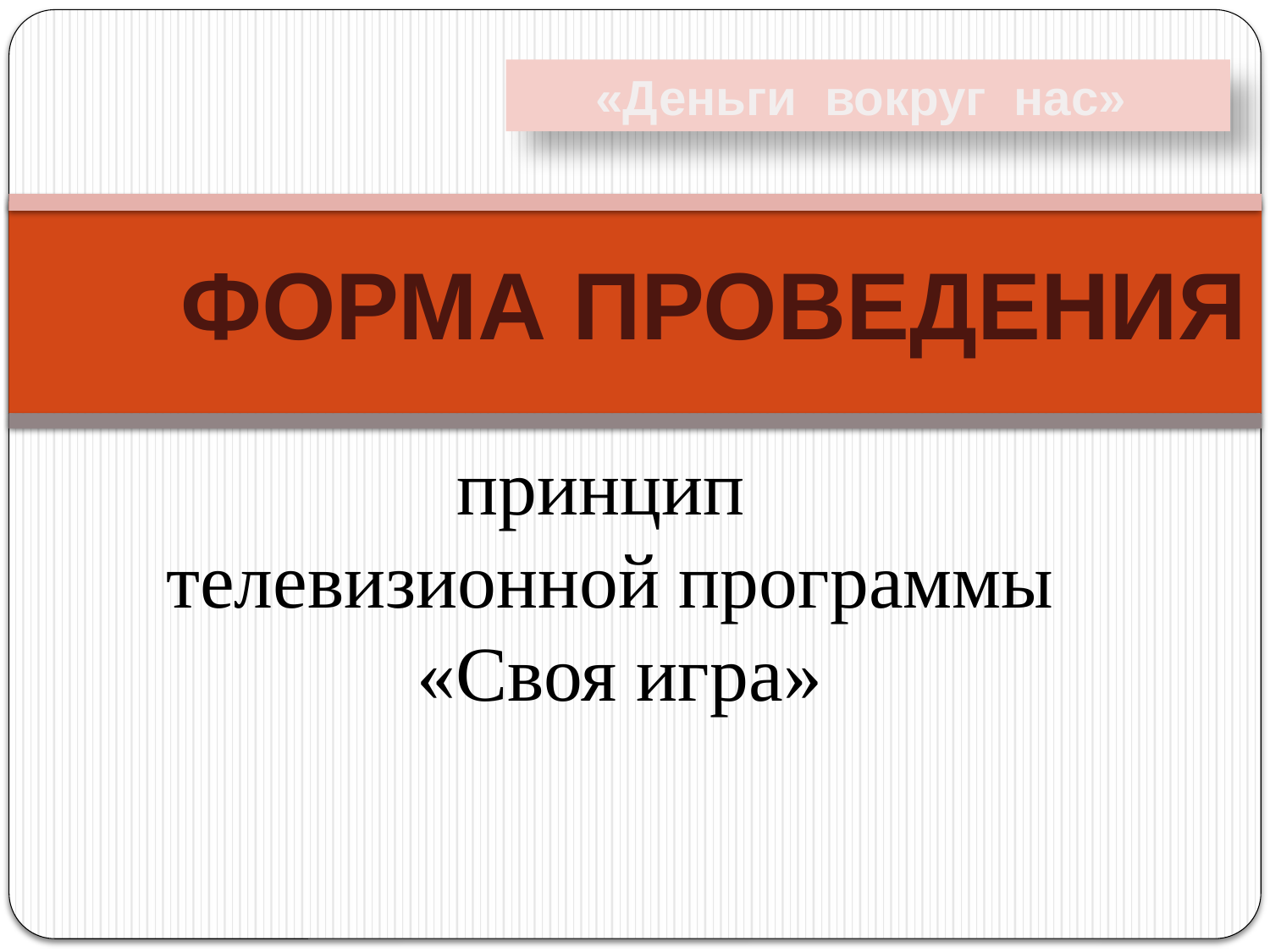

«Деньги  вокруг  нас»
 ФОРМА ПРОВЕДЕНИЯ
принцип
телевизионной программы
«Своя игра»